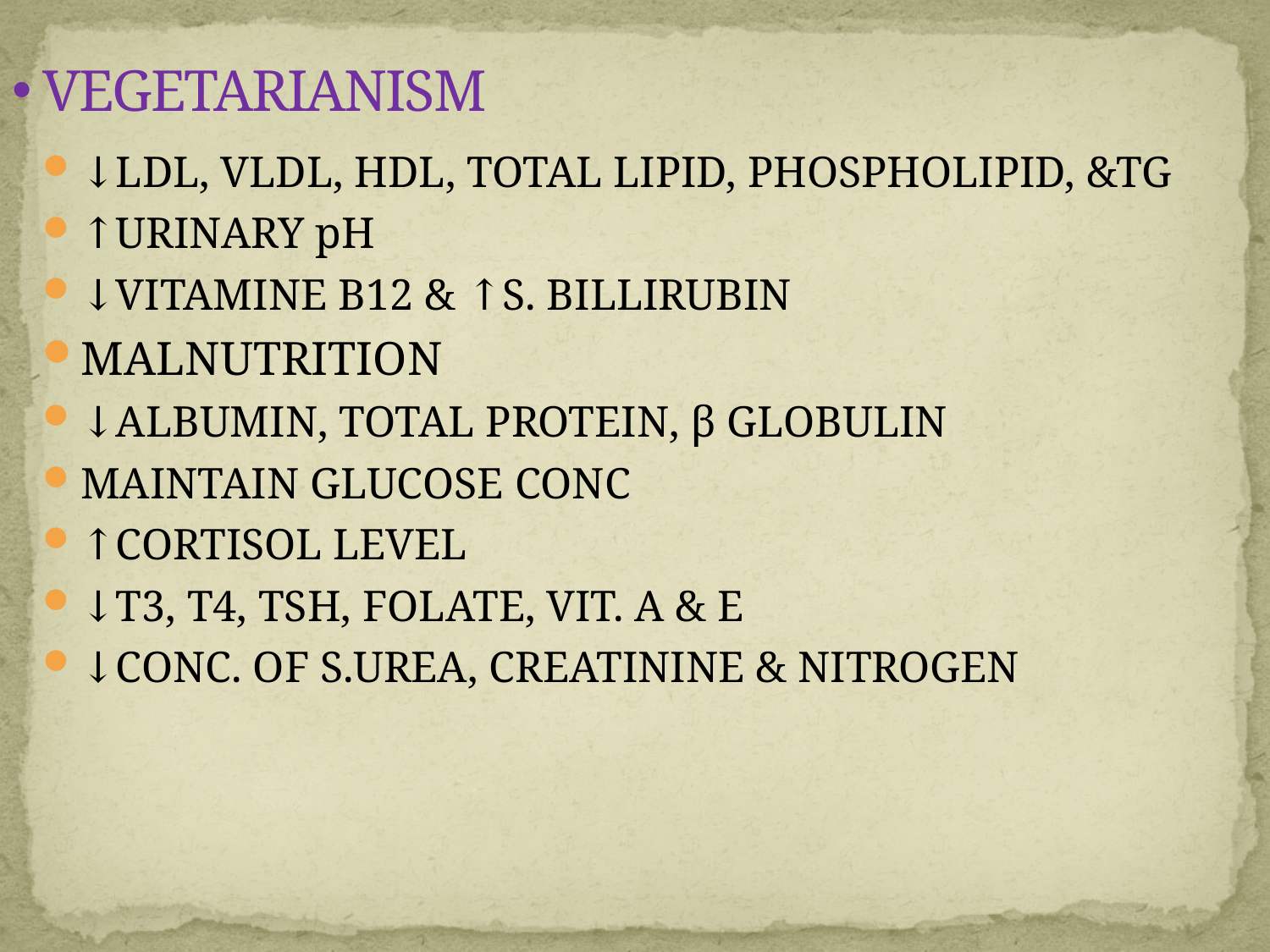

# VEGETARIANISM
↓LDL, VLDL, HDL, TOTAL LIPID, PHOSPHOLIPID, &TG
↑URINARY pH
↓VITAMINE B12 & ↑S. BILLIRUBIN
MALNUTRITION
↓ALBUMIN, TOTAL PROTEIN, β GLOBULIN
MAINTAIN GLUCOSE CONC
↑CORTISOL LEVEL
↓T3, T4, TSH, FOLATE, VIT. A & E
↓CONC. OF S.UREA, CREATININE & NITROGEN